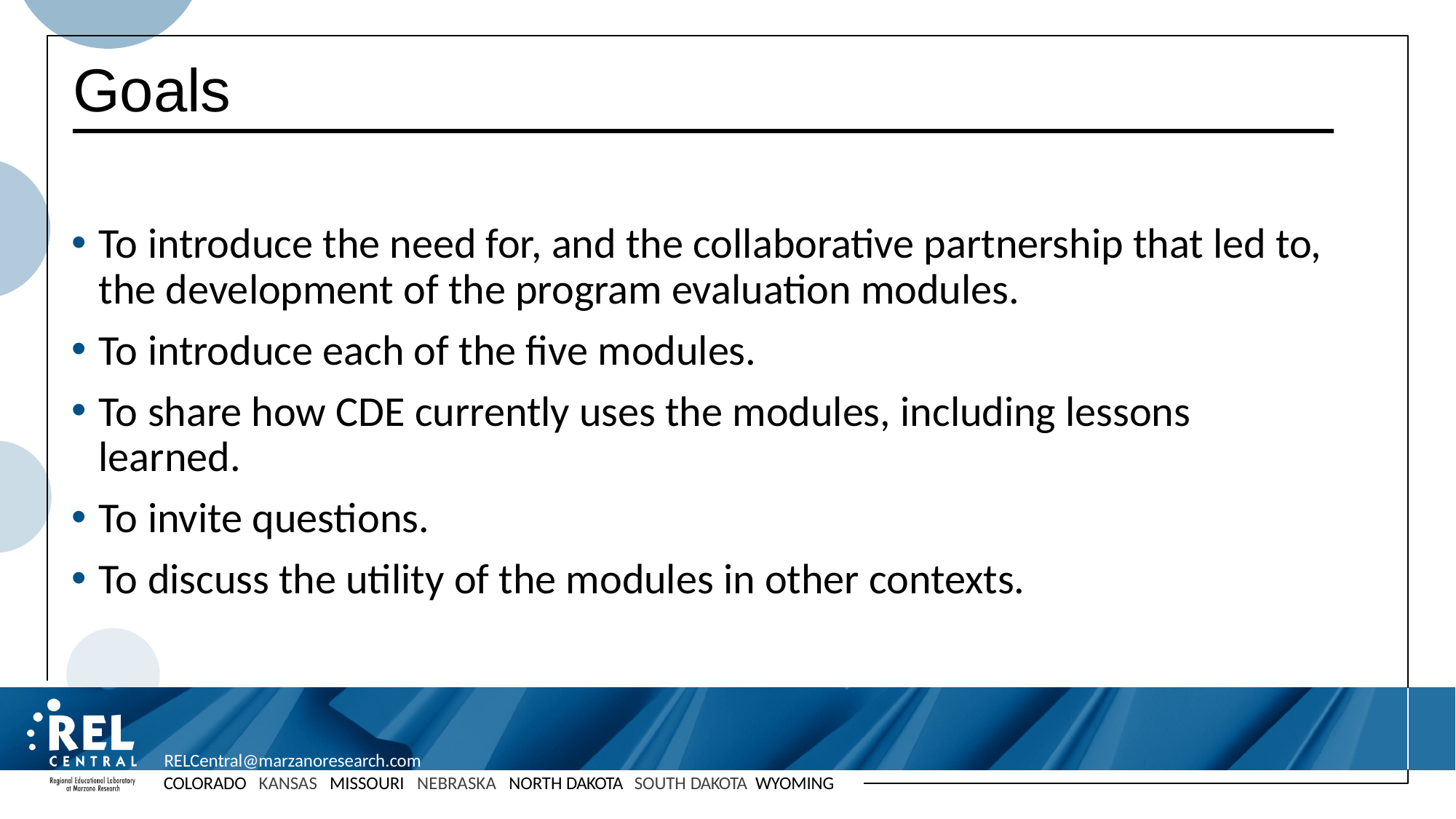

# Goals
To introduce the need for, and the collaborative partnership that led to, the development of the program evaluation modules.
To introduce each of the five modules.
To share how CDE currently uses the modules, including lessons learned.
To invite questions.
To discuss the utility of the modules in other contexts.